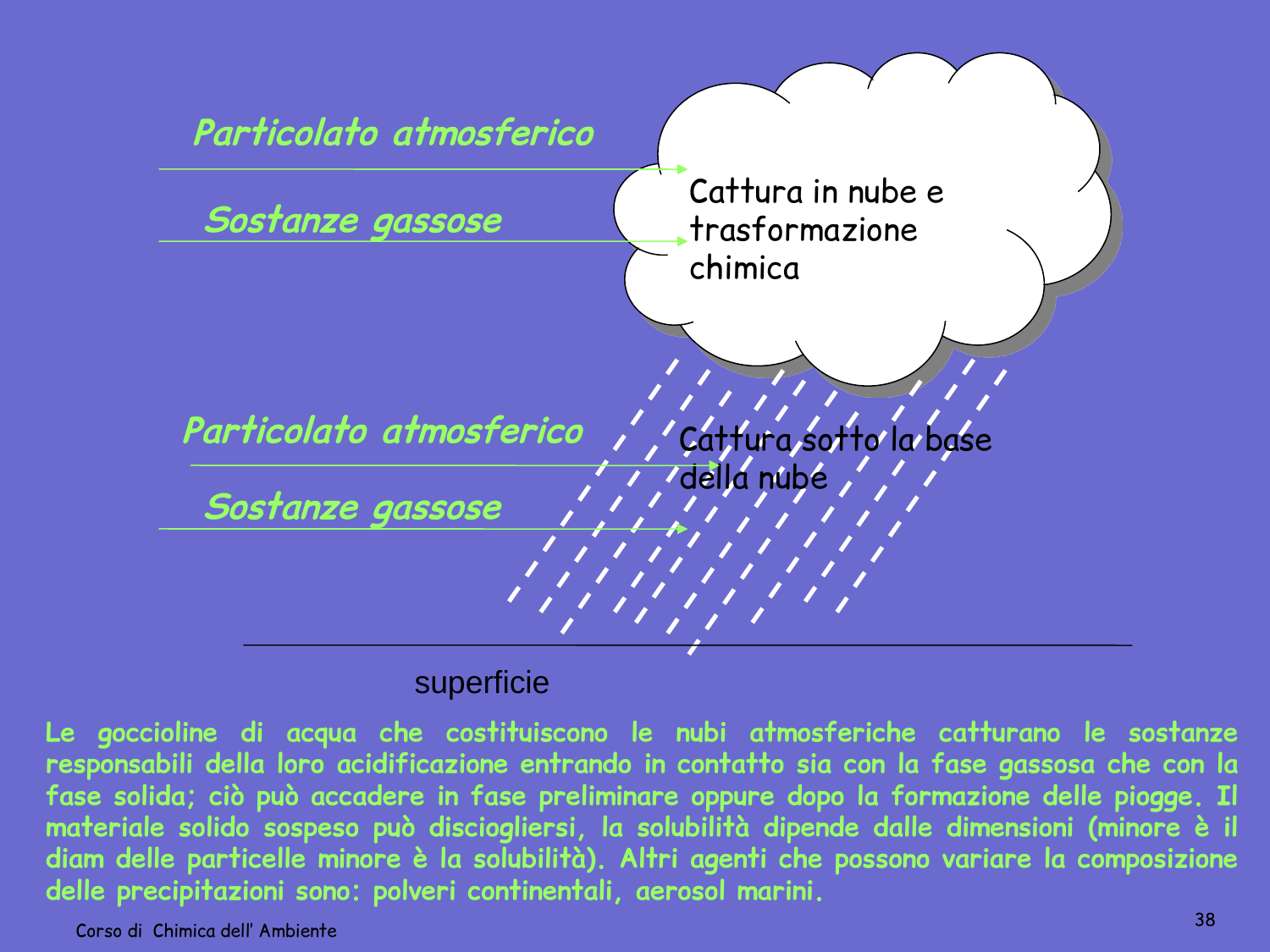

Particolato atmosferico

Cattura in nube e trasformazione chimica
Sostanze gassose

Particolato atmosferico

Cattura sotto la base della nube
Sostanze gassose

superficie
Le goccioline di acqua che costituiscono le nubi atmosferiche catturano le sostanze responsabili della loro acidificazione entrando in contatto sia con la fase gassosa che con la fase solida; ciò può accadere in fase preliminare oppure dopo la formazione delle piogge. Il materiale solido sospeso può disciogliersi, la solubilità dipende dalle dimensioni (minore è il diam delle particelle minore è la solubilità). Altri agenti che possono variare la composizione delle precipitazioni sono: polveri continentali, aerosol marini.
38
Corso di  Chimica dell’ Ambiente